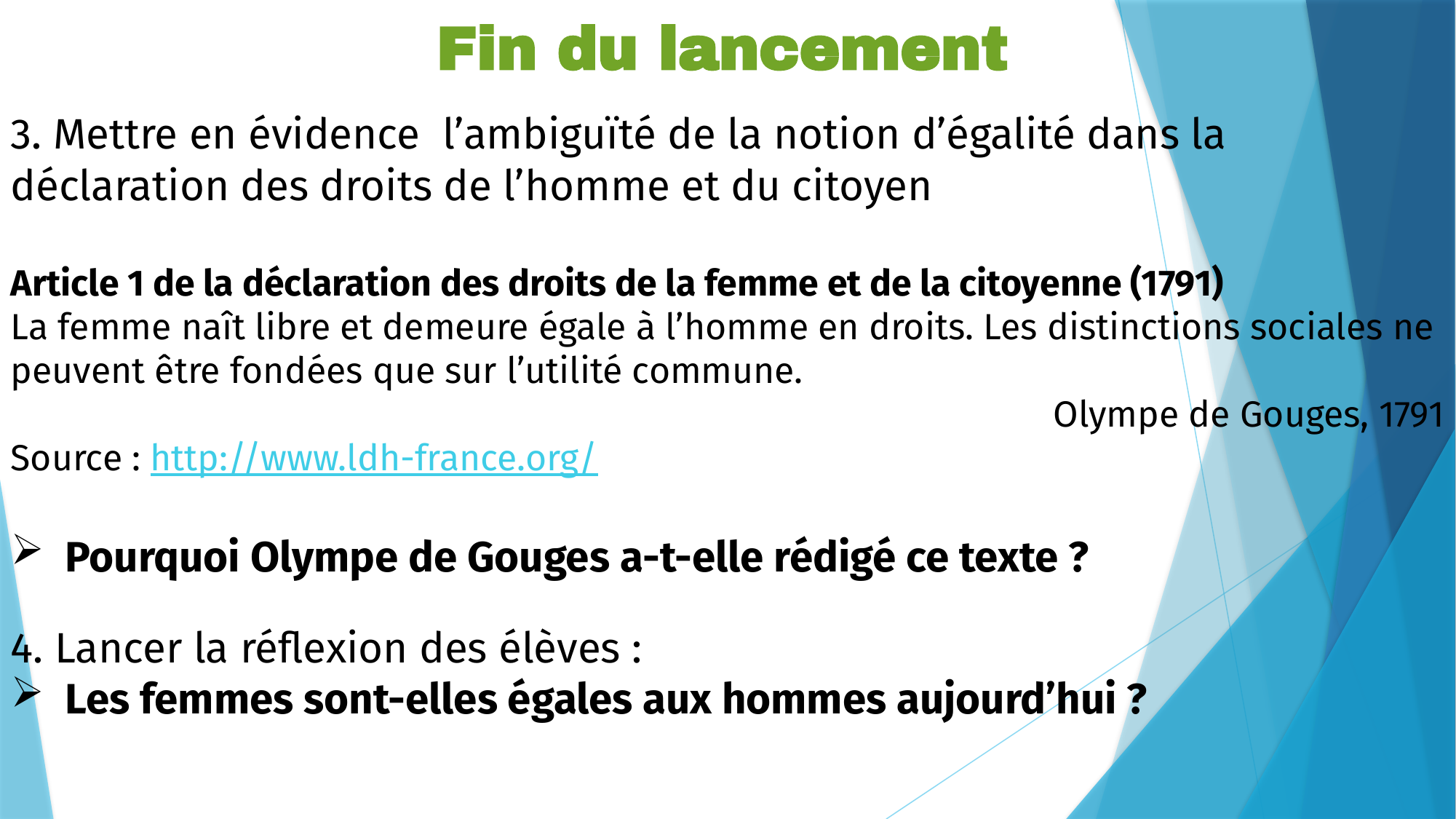

Fin du lancement
3. Mettre en évidence  l’ambiguïté de la notion d’égalité dans la déclaration des droits de l’homme et du citoyen

Article 1 de la déclaration des droits de la femme et de la citoyenne (1791)
La femme naît libre et demeure égale à l’homme en droits. Les distinctions sociales ne peuvent être fondées que sur l’utilité commune.
Olympe de Gouges, 1791
Source : http://www.ldh-france.org/

Pourquoi Olympe de Gouges a-t-elle rédigé ce texte ?

4. Lancer la réflexion des élèves :
Les femmes sont-elles égales aux hommes aujourd’hui ?